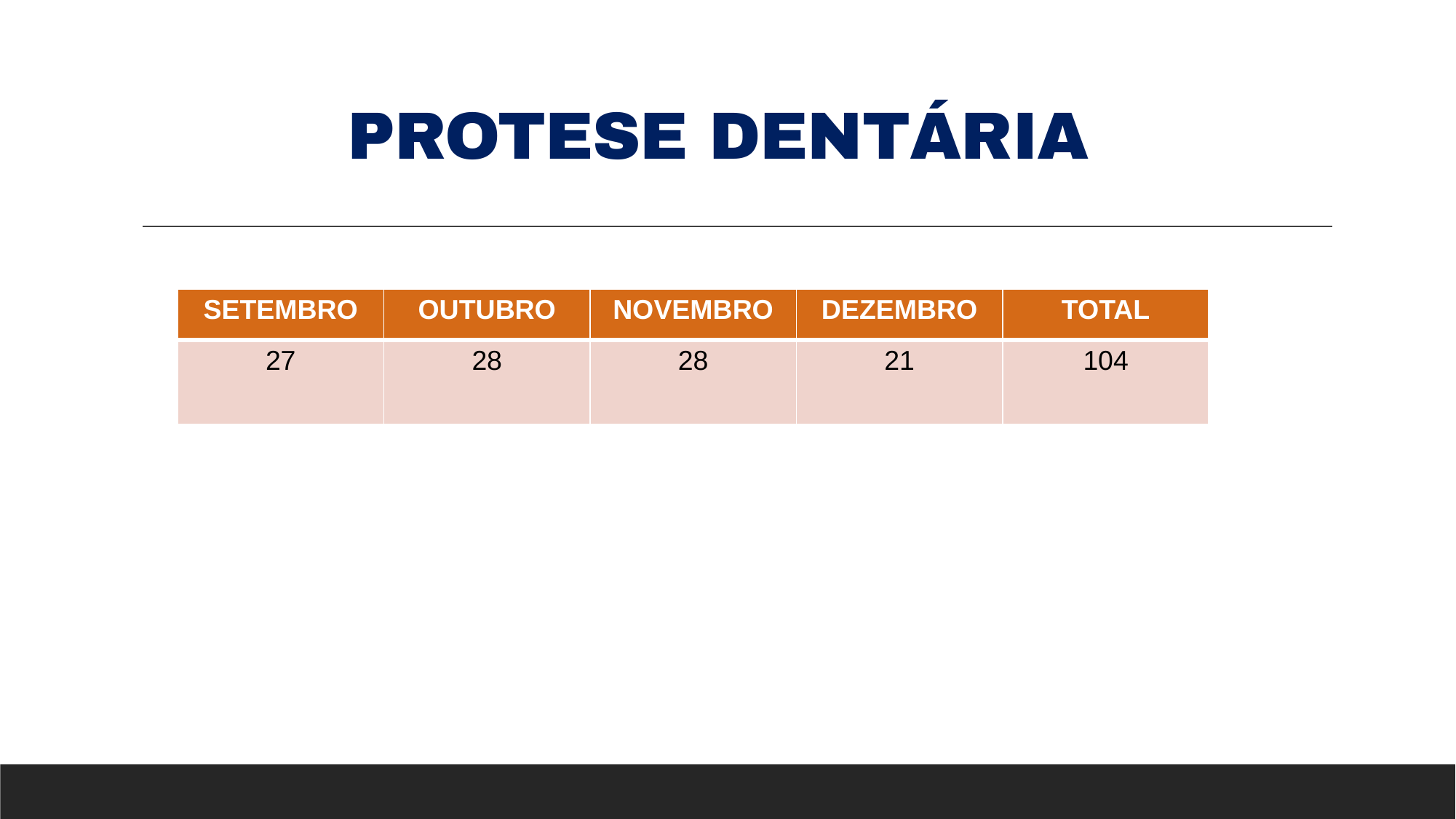

# PROTESE DENTÁRIA

| SETEMBRO | OUTUBRO | NOVEMBRO | DEZEMBRO | TOTAL |
| --- | --- | --- | --- | --- |
| 27 | 28 | 28 | 21 | 104 |